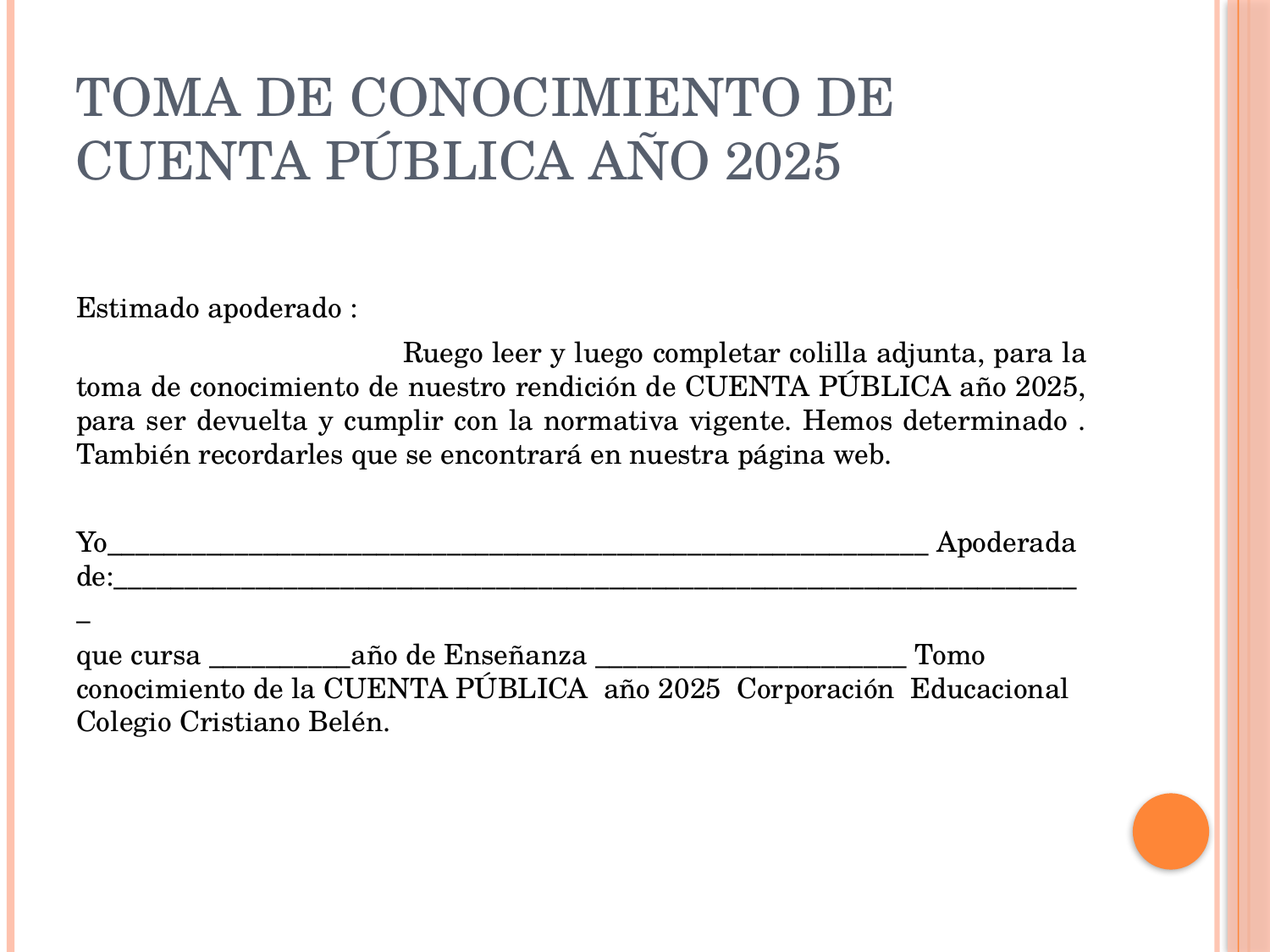

# TOMA DE CONOCIMIENTO DE CUENTA PÚBLICA AÑO 2025

Estimado apoderado :
                                     Ruego leer y luego completar colilla adjunta, para la toma de conocimiento de nuestro rendición de CUENTA PÚBLICA año 2025, para ser devuelta y cumplir con la normativa vigente. Hemos determinado . También recordarles que se encontrará en nuestra página web.

Yo__________________________________________________________ Apoderada de:_____________________________________________________________________
que cursa __________año de Enseñanza ______________________ Tomo conocimiento de la CUENTA PÚBLICA  año 2025  Corporación  Educacional Colegio Cristiano Belén.